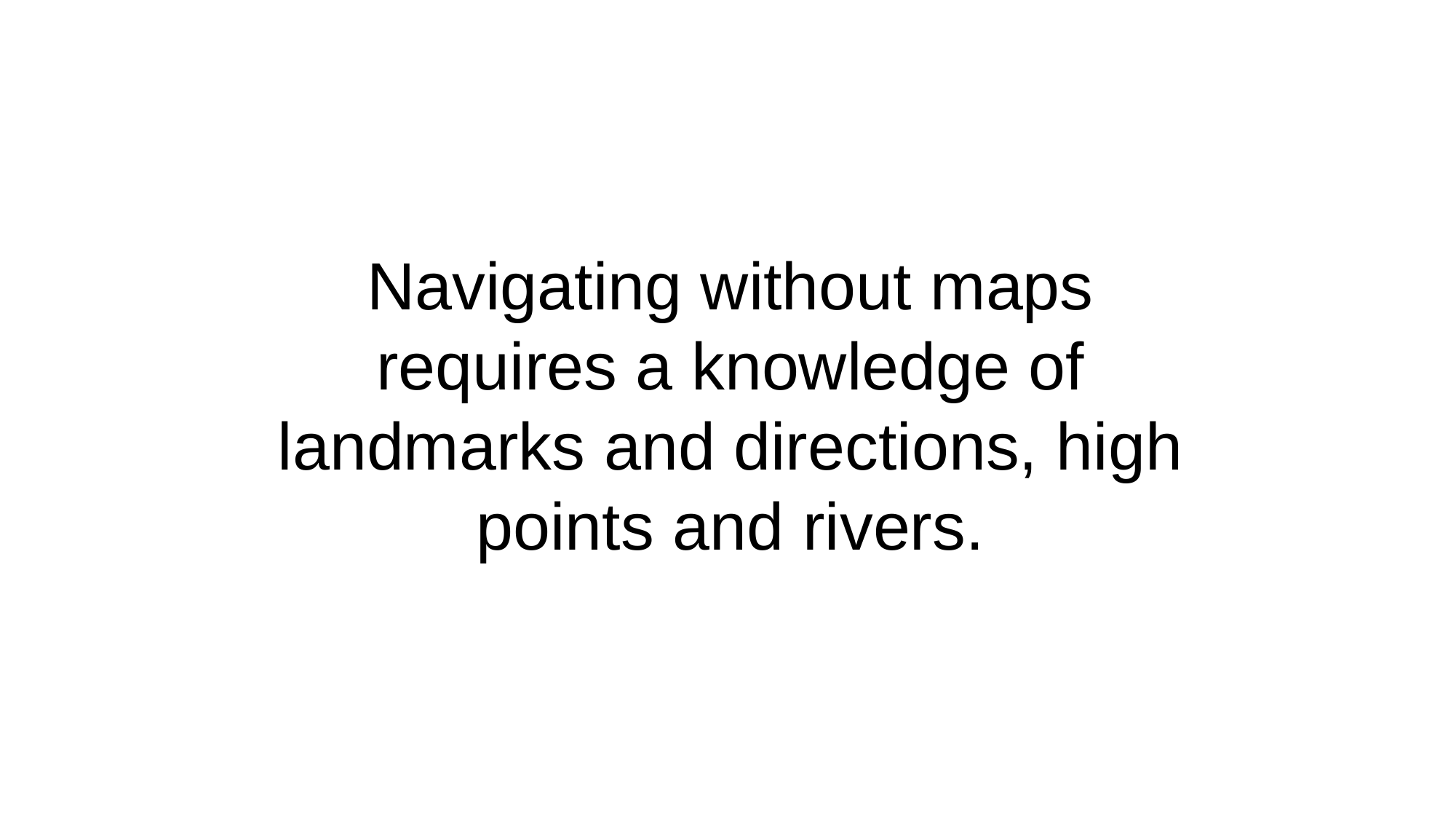

Navigating without maps requires a knowledge of landmarks and directions, high points and rivers.